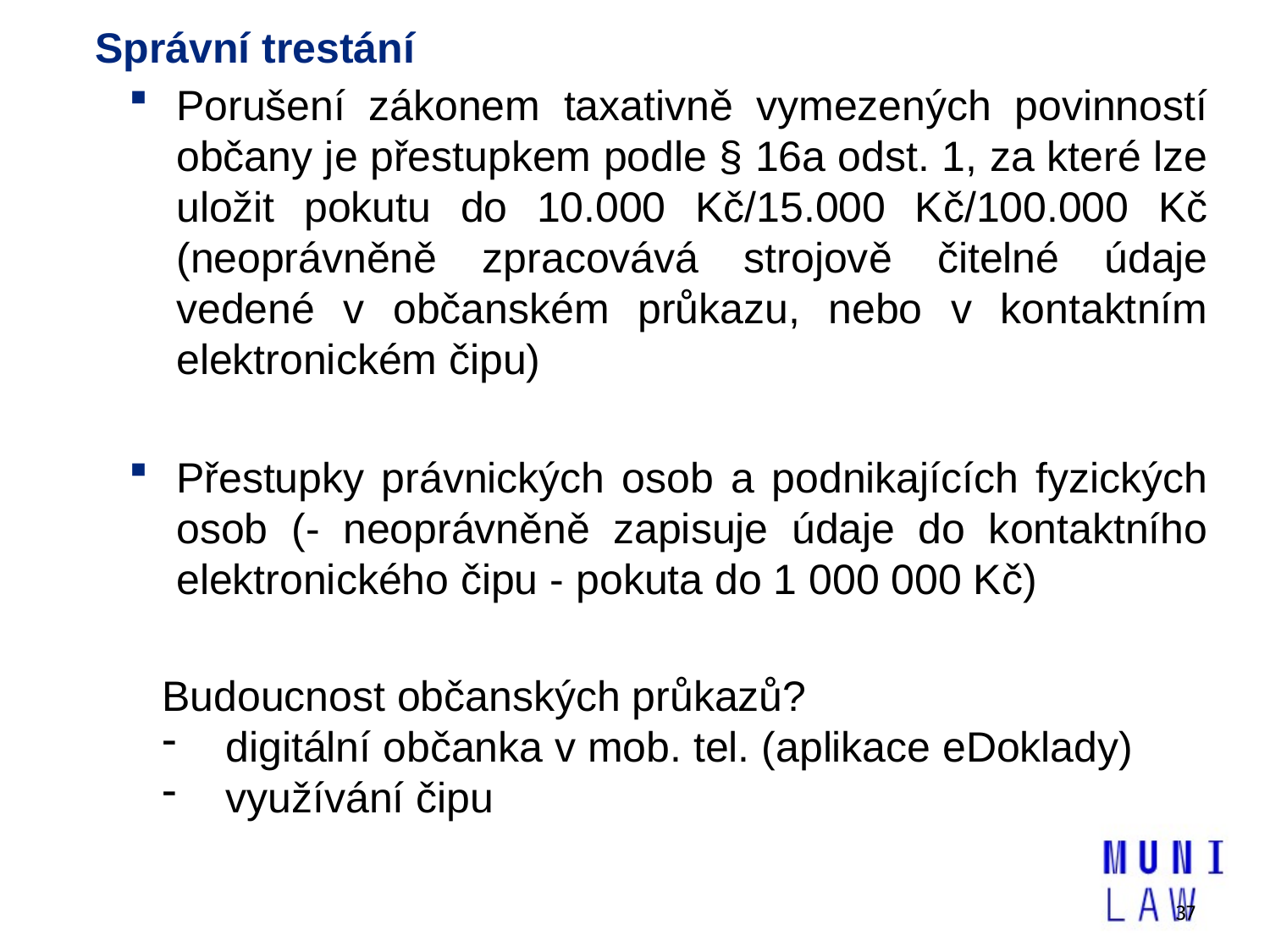

# Správní trestání
Porušení zákonem taxativně vymezených povinností občany je přestupkem podle § 16a odst. 1, za které lze uložit pokutu do 10.000 Kč/15.000 Kč/100.000 Kč (neoprávněně zpracovává strojově čitelné údaje vedené v občanském průkazu, nebo v kontaktním elektronickém čipu)

Přestupky právnických osob a podnikajících fyzických osob (- neoprávněně zapisuje údaje do kontaktního elektronického čipu - pokuta do 1 000 000 Kč)
Budoucnost občanských průkazů?
digitální občanka v mob. tel. (aplikace eDoklady)
využívání čipu
37